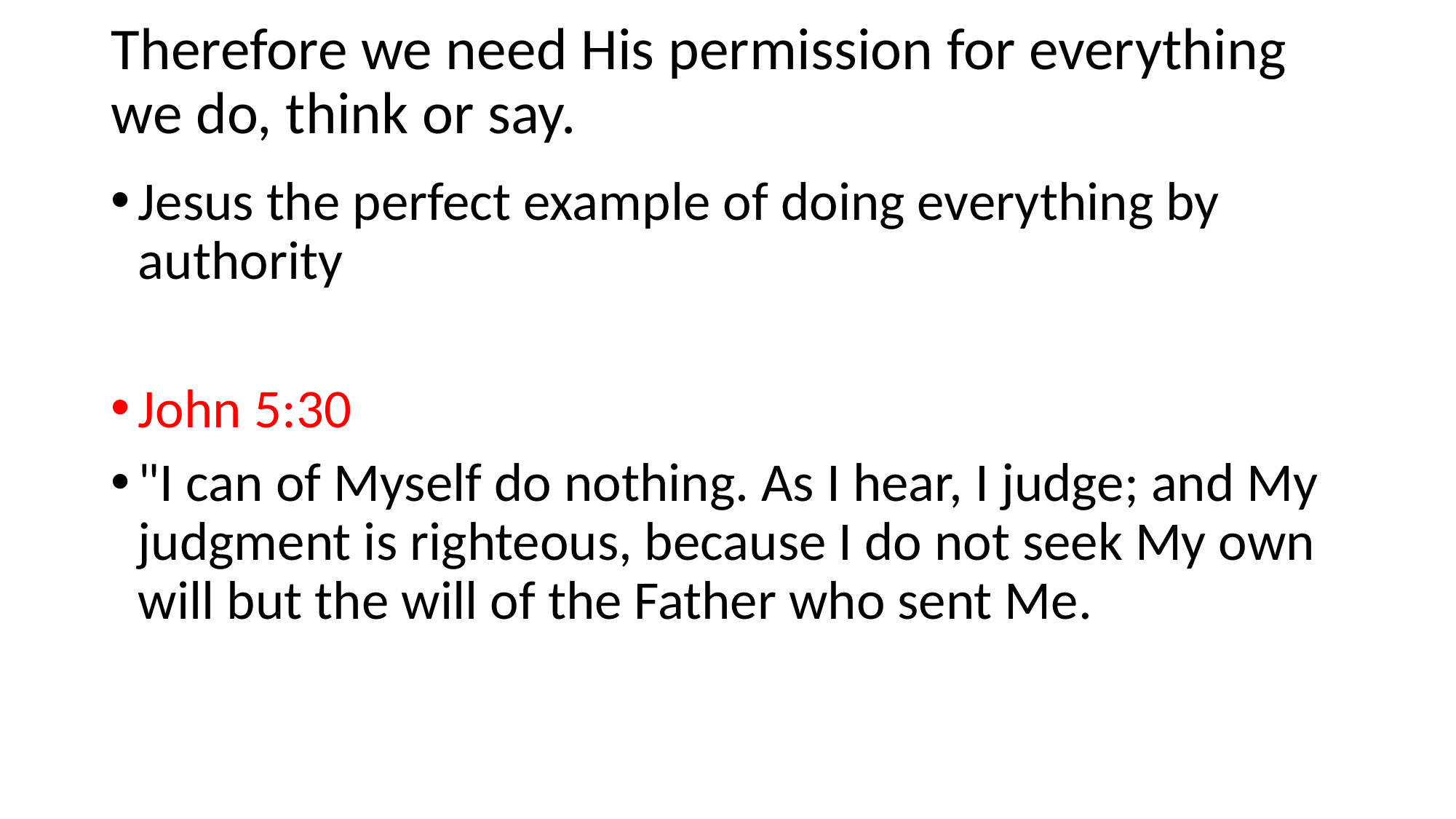

# Therefore we need His permission for everything we do, think or say.
Jesus the perfect example of doing everything by authority

John 5:30
"I can of Myself do nothing. As I hear, I judge; and My judgment is righteous, because I do not seek My own will but the will of the Father who sent Me.